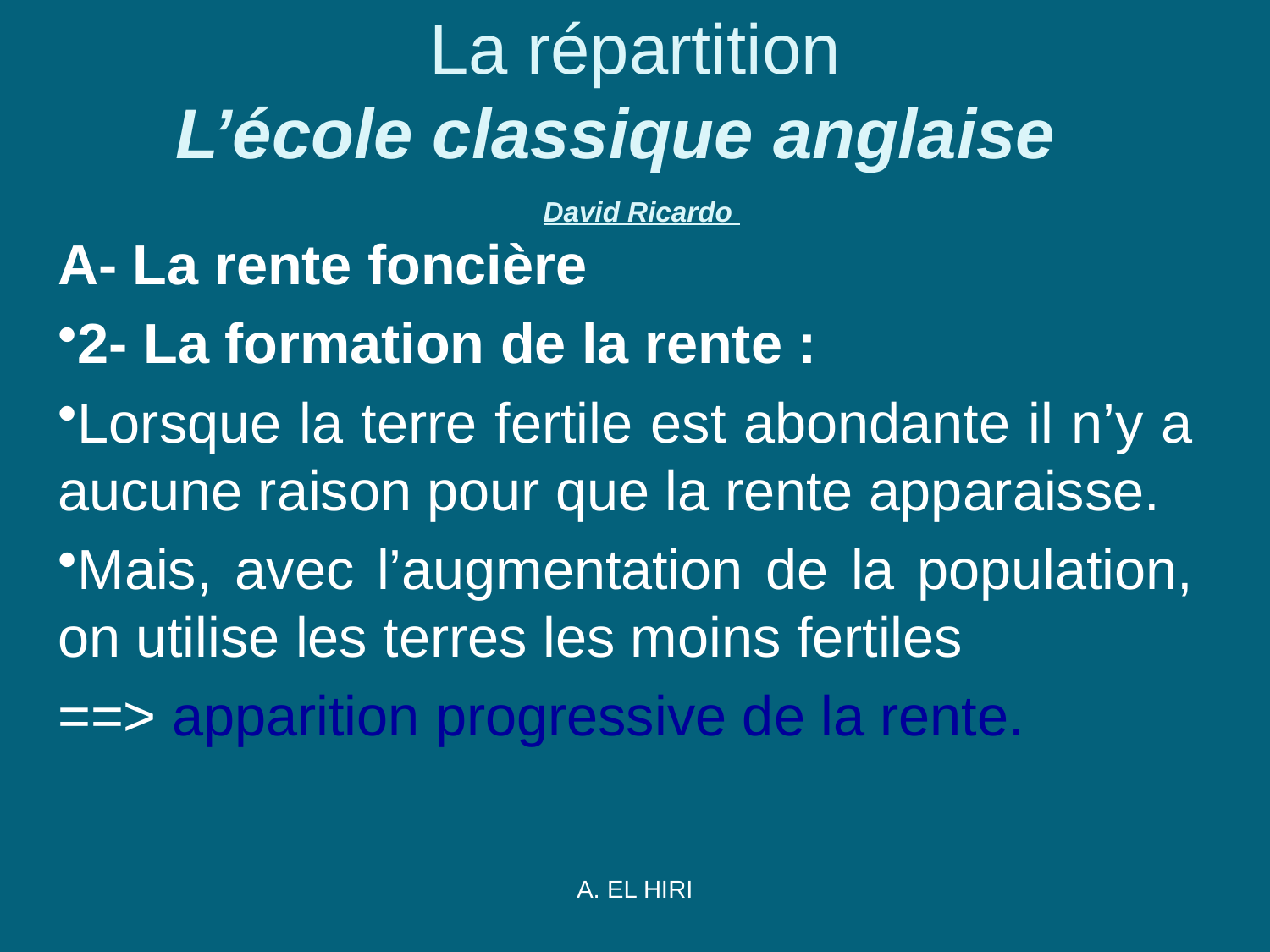

# La répartition L’école classique anglaise  David Ricardo
A- La rente foncière
2- La formation de la rente :
Lorsque la terre fertile est abondante il n’y a aucune raison pour que la rente apparaisse.
Mais, avec l’augmentation de la population, on utilise les terres les moins fertiles
==> apparition progressive de la rente.
A. EL HIRI